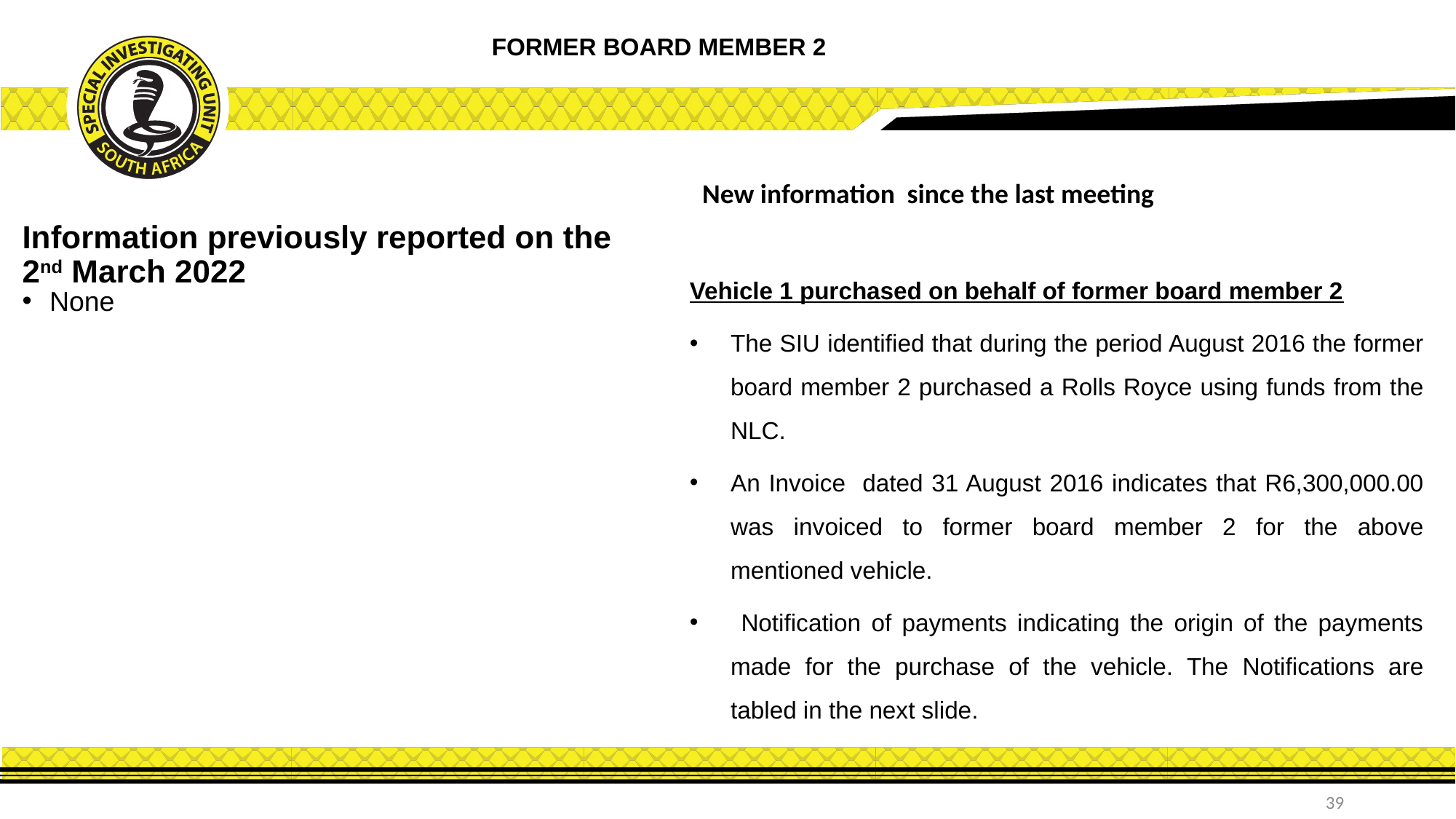

FORMER BOARD MEMBER 2
New information  since the last meeting
Information previously reported on the 2nd March 2022

Vehicle 1 purchased on behalf of former board member 2
The SIU identified that during the period August 2016 the former board member 2 purchased a Rolls Royce using funds from the NLC.
An Invoice  dated 31 August 2016 indicates that R6,300,000.00 was invoiced to former board member 2 for the above mentioned vehicle.
 Notification of payments indicating the origin of the payments made for the purchase of the vehicle. The Notifications are tabled in the next slide.

None
39